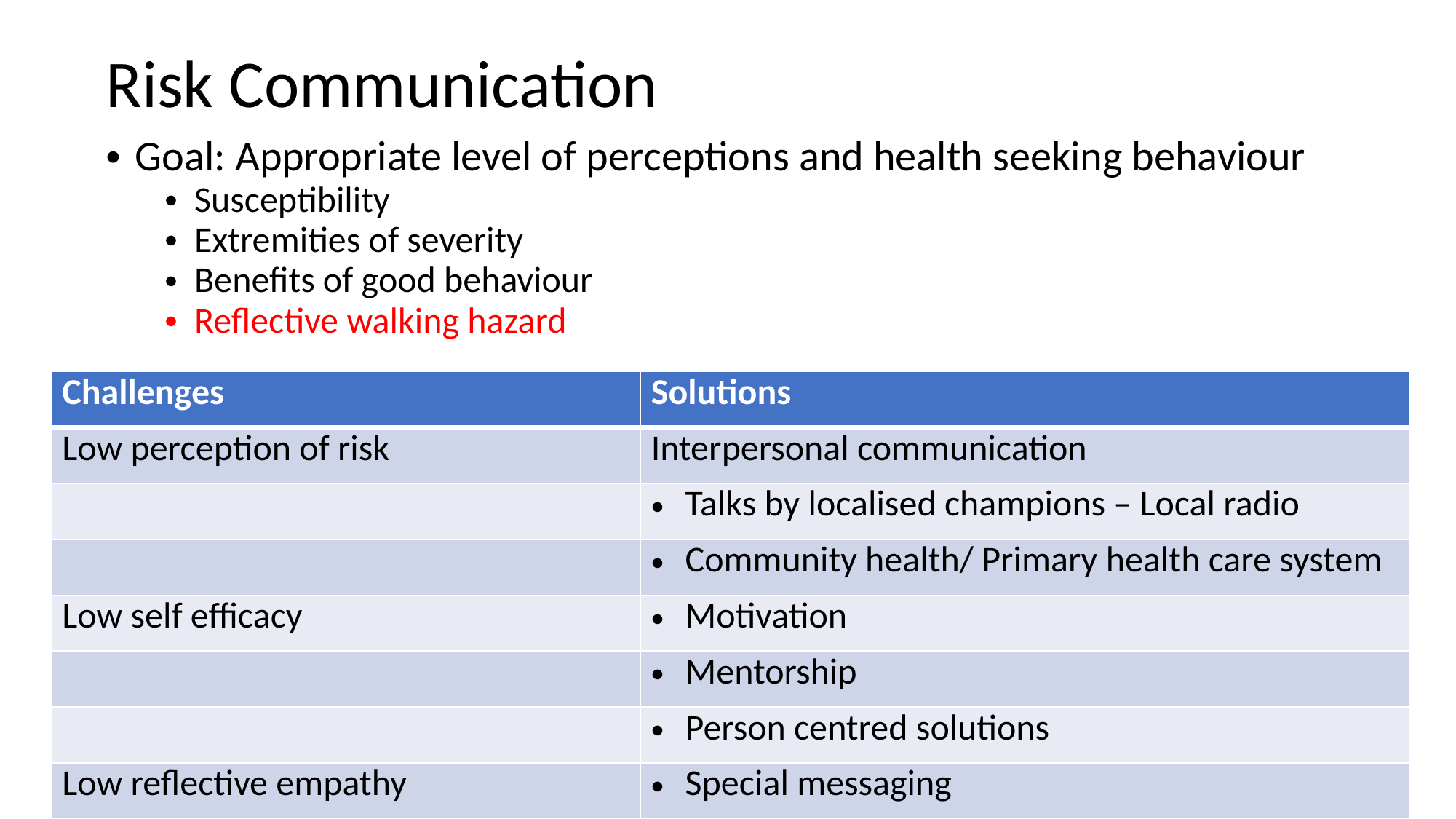

# Risk Communication
Goal: Appropriate level of perceptions and health seeking behaviour
Susceptibility
Extremities of severity
Benefits of good behaviour
Reflective walking hazard
| Challenges | Solutions |
| --- | --- |
| Low perception of risk | Interpersonal communication |
|  | Talks by localised champions – Local radio |
|  | Community health/ Primary health care system |
| Low self efficacy | Motivation |
|  | Mentorship |
|  | Person centred solutions |
| Low reflective empathy | Special messaging |